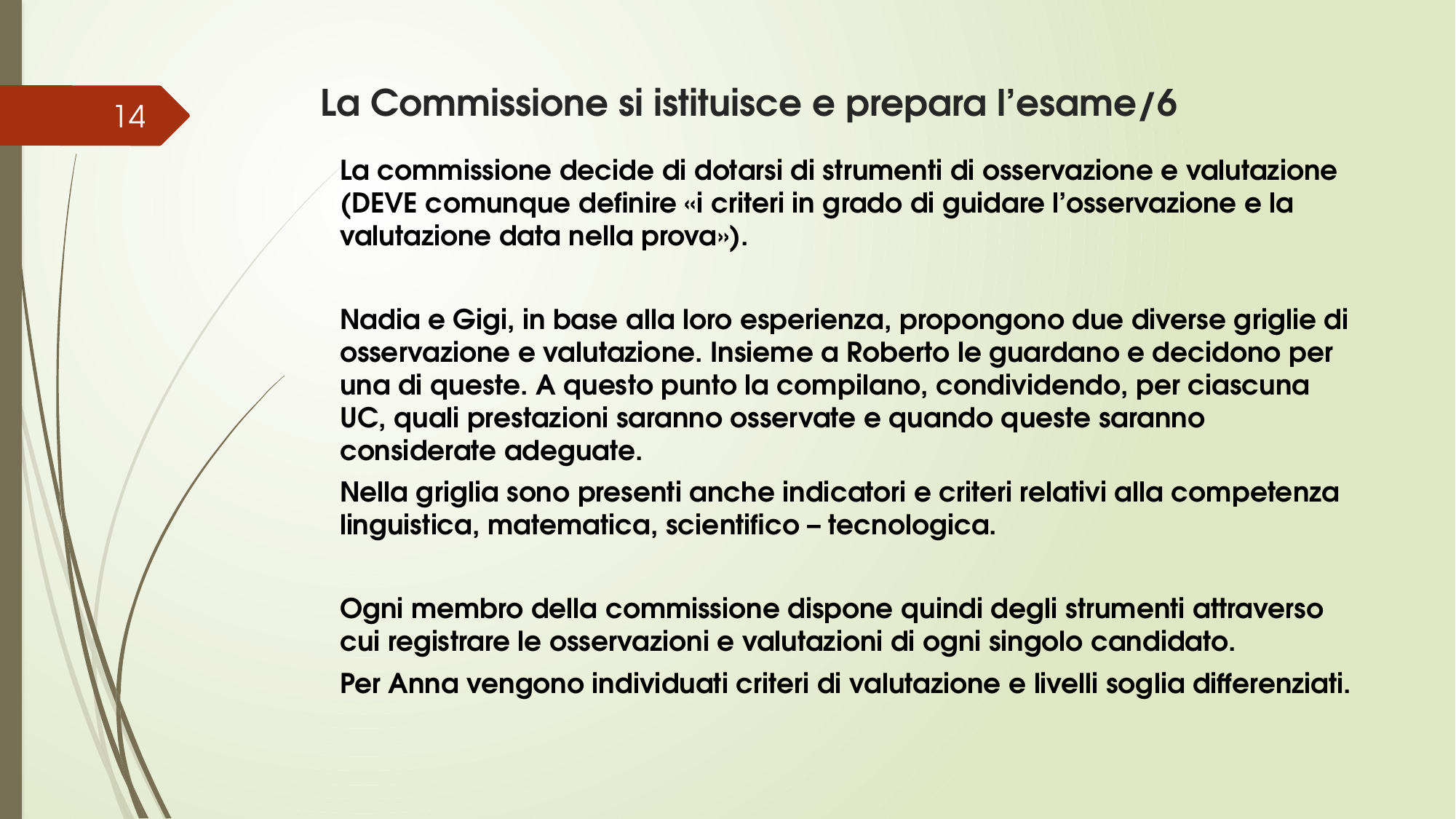

# La Commissione si istituisce e prepara l’esame/6
14
La commissione decide di dotarsi di strumenti di osservazione e valutazione (DEVE comunque definire «i criteri in grado di guidare l’osservazione e la valutazione data nella prova»).

Nadia e Gigi, in base alla loro esperienza, propongono due diverse griglie di osservazione e valutazione. Insieme a Roberto le guardano e decidono per una di queste. A questo punto la compilano, condividendo, per ciascuna UC, quali prestazioni saranno osservate e quando queste saranno considerate adeguate.
Nella griglia sono presenti anche indicatori e criteri relativi alla competenza linguistica, matematica, scientifico – tecnologica.

Ogni membro della commissione dispone quindi degli strumenti attraverso cui registrare le osservazioni e valutazioni di ogni singolo candidato.
Per Anna vengono individuati criteri di valutazione e livelli soglia differenziati.